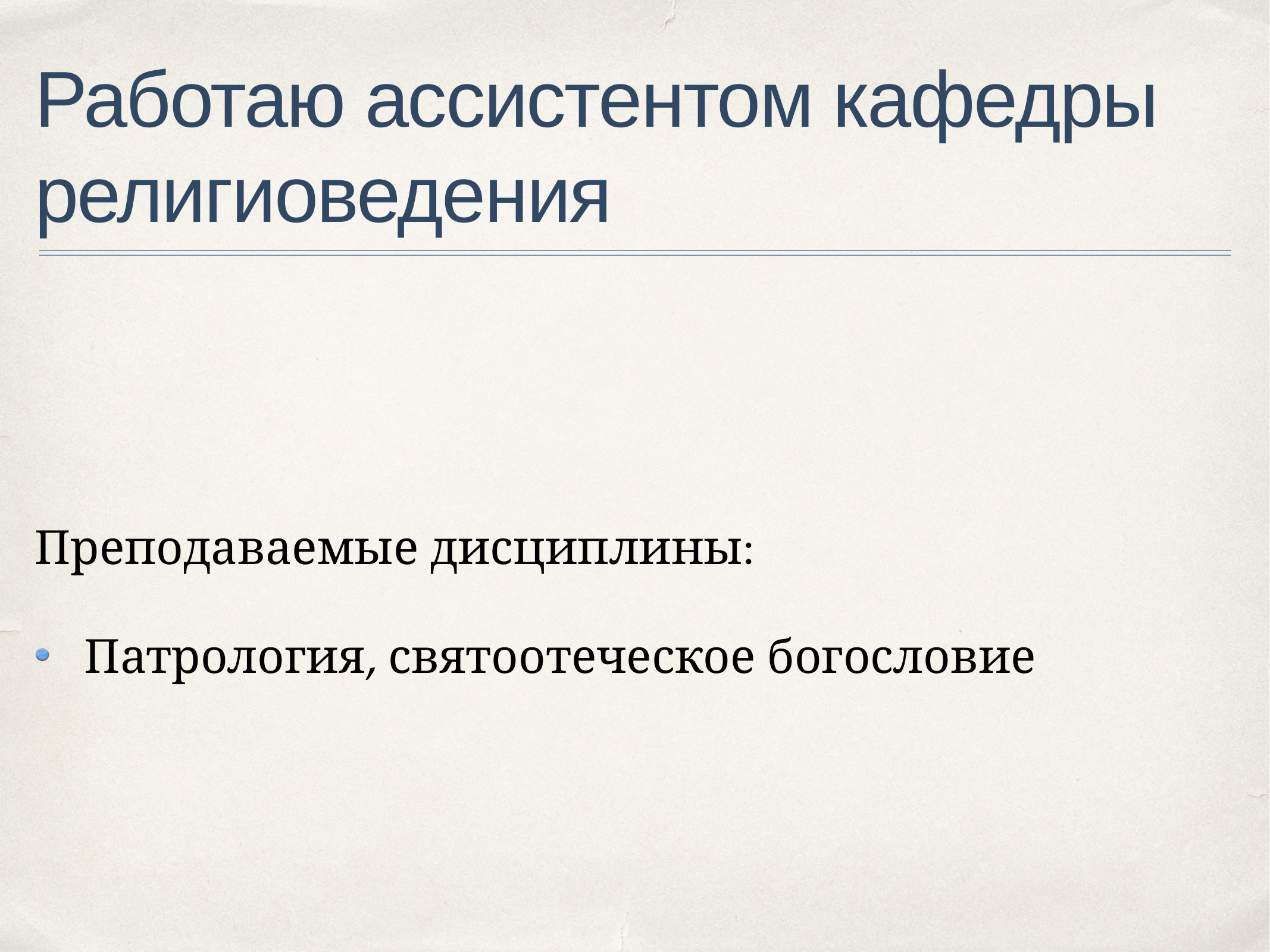

# Работаю ассистентом кафедры религиоведения
Преподаваемые дисциплины:
Патрология, святоотеческое богословие